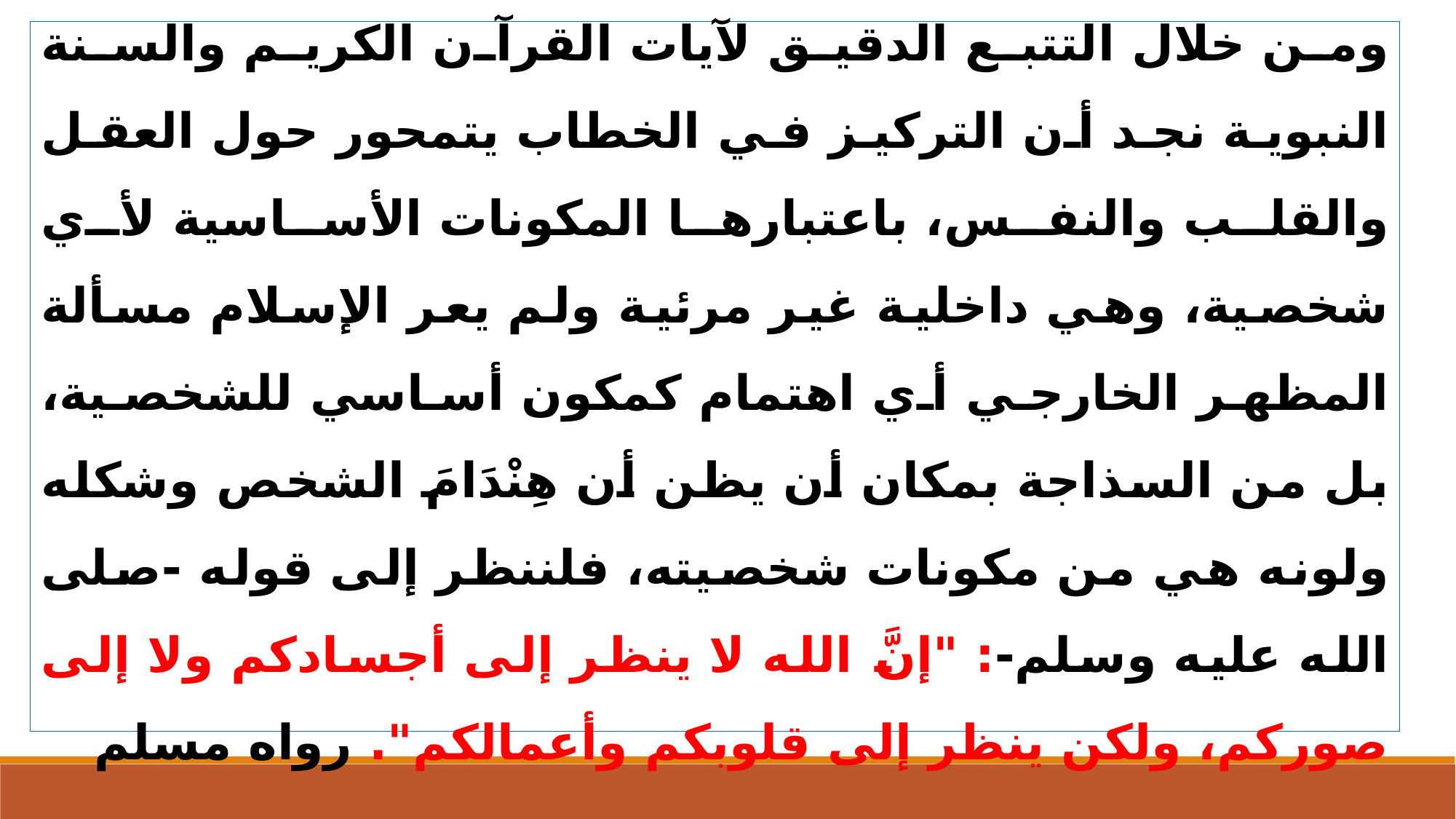

ومن خلال التتبع الدقيق لآيات القرآن الكريم والسنة النبوية نجد أن التركيز في الخطاب يتمحور حول العقل والقلب والنفس، باعتبارها المكونات الأساسية لأي شخصية، وهي داخلية غير مرئية ولم يعر الإسلام مسألة المظهر الخارجي أي اهتمام كمكون أساسي للشخصية، بل من السذاجة بمكان أن يظن أن هِنْدَامَ الشخص وشكله ولونه هي من مكونات شخصيته، فلننظر إلى قوله -صلى الله عليه وسلم-: "إنَّ الله لا ينظر إلى أجسادكم ولا إلى صوركم، ولكن ينظر إلى قلوبكم وأعمالكم". رواه مسلم